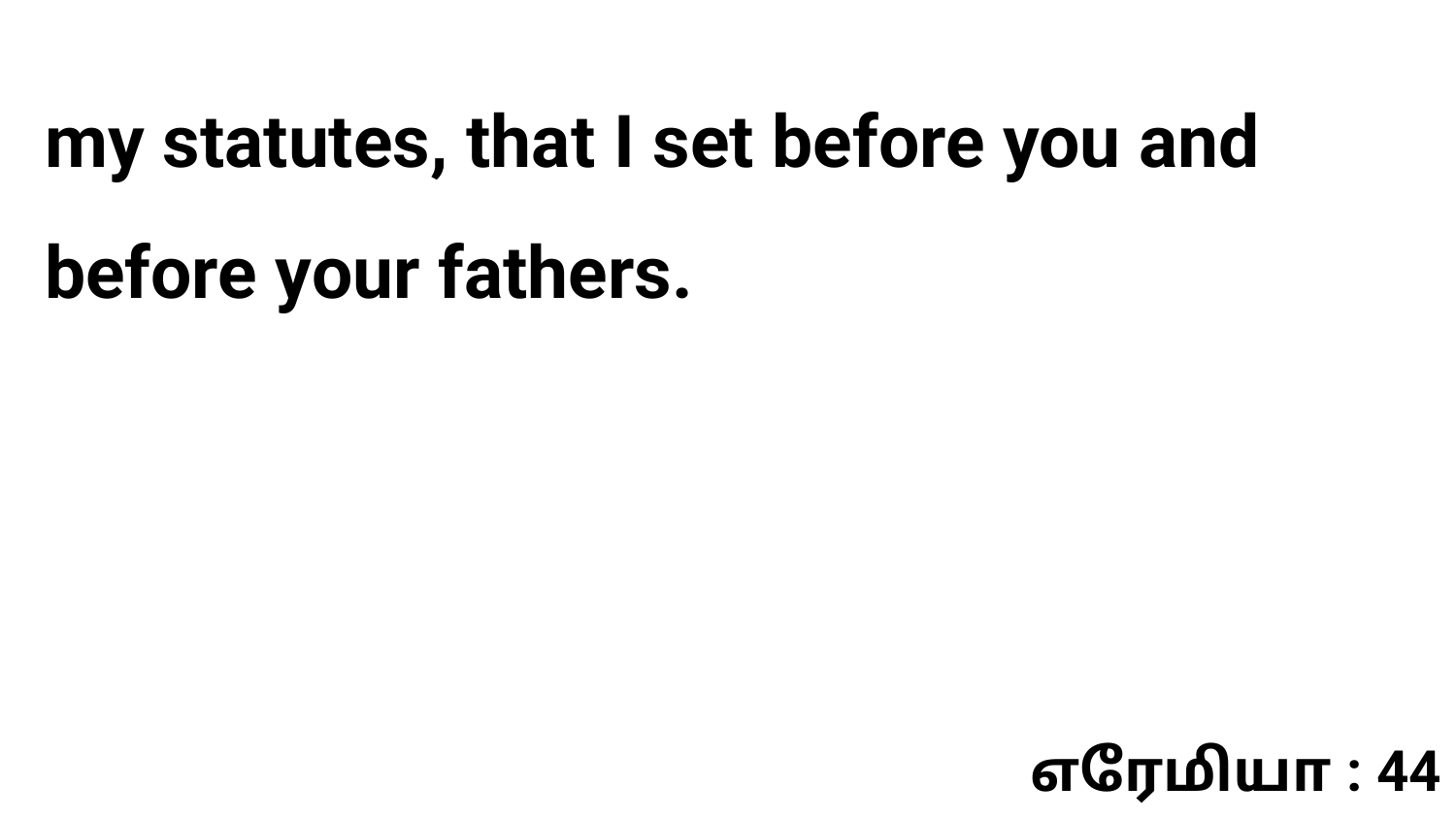

my statutes, that I set before you and before your fathers.
எரேமியா : 44